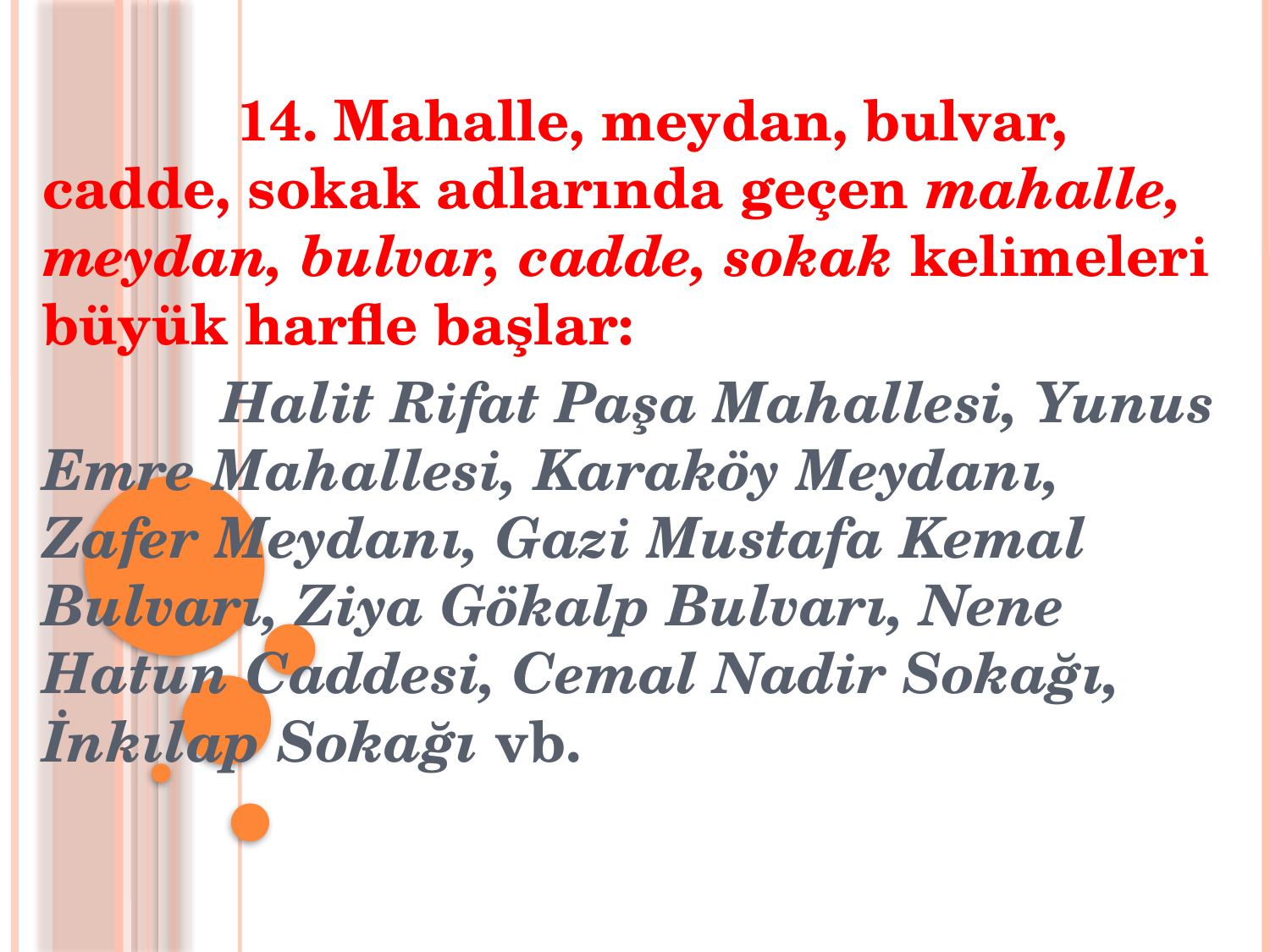

14. Mahalle, meydan, bulvar, cadde, sokak adlarında geçen mahalle, meydan, bulvar, cadde, sokak kelimeleri büyük harfle başlar:
           Halit Rifat Paşa Mahallesi, Yunus Emre Mahallesi, Karaköy Meydanı, Zafer Meydanı, Gazi Mustafa Kemal Bulvarı, Ziya Gökalp Bulvarı, Nene Hatun Caddesi, Cemal Nadir Sokağı, İnkılap Sokağı vb.